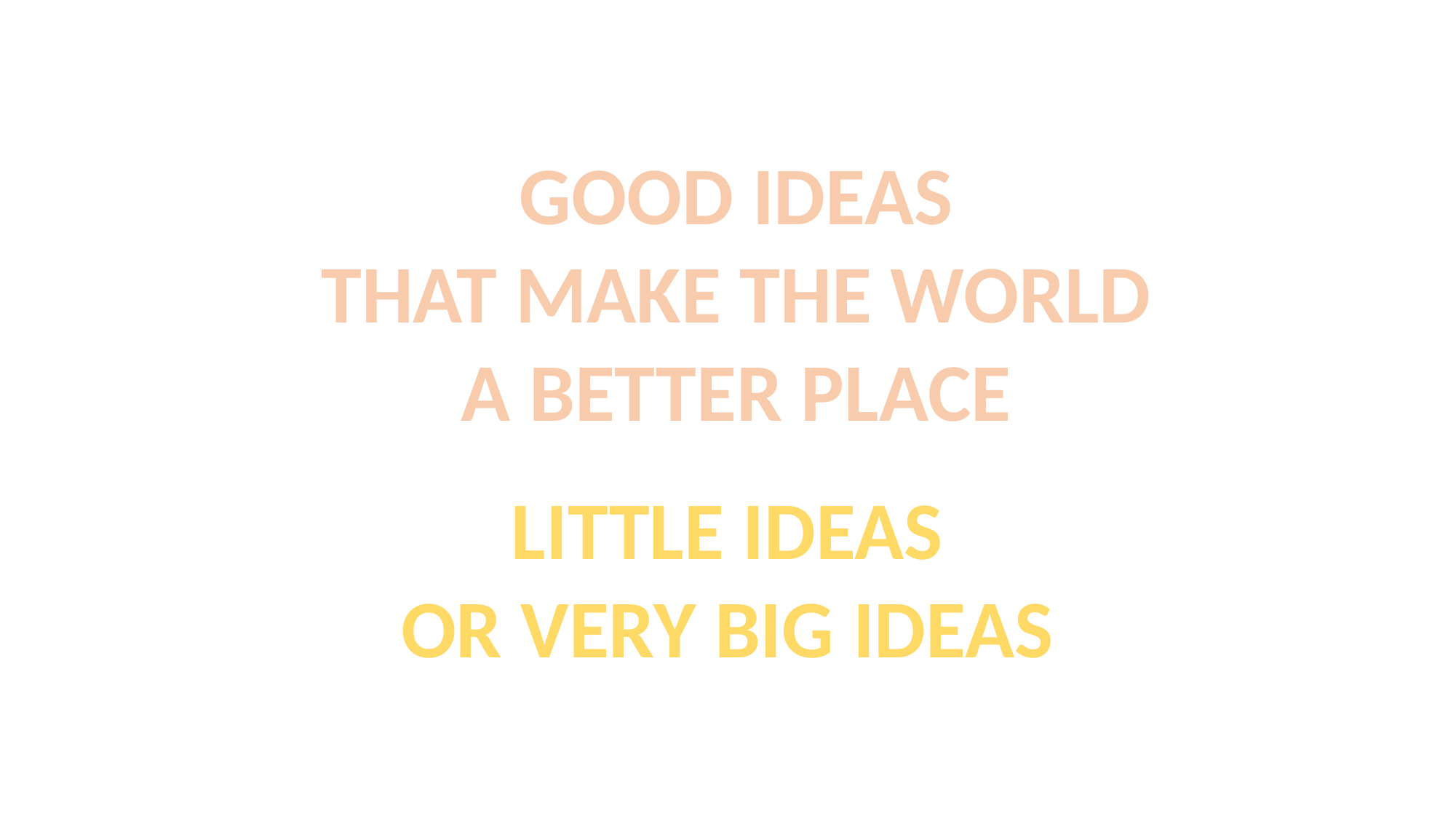

GOOD IDEAS
THAT MAKE THE WORLD
A BETTER PLACE
LITTLE IDEAS
OR VERY BIG IDEAS